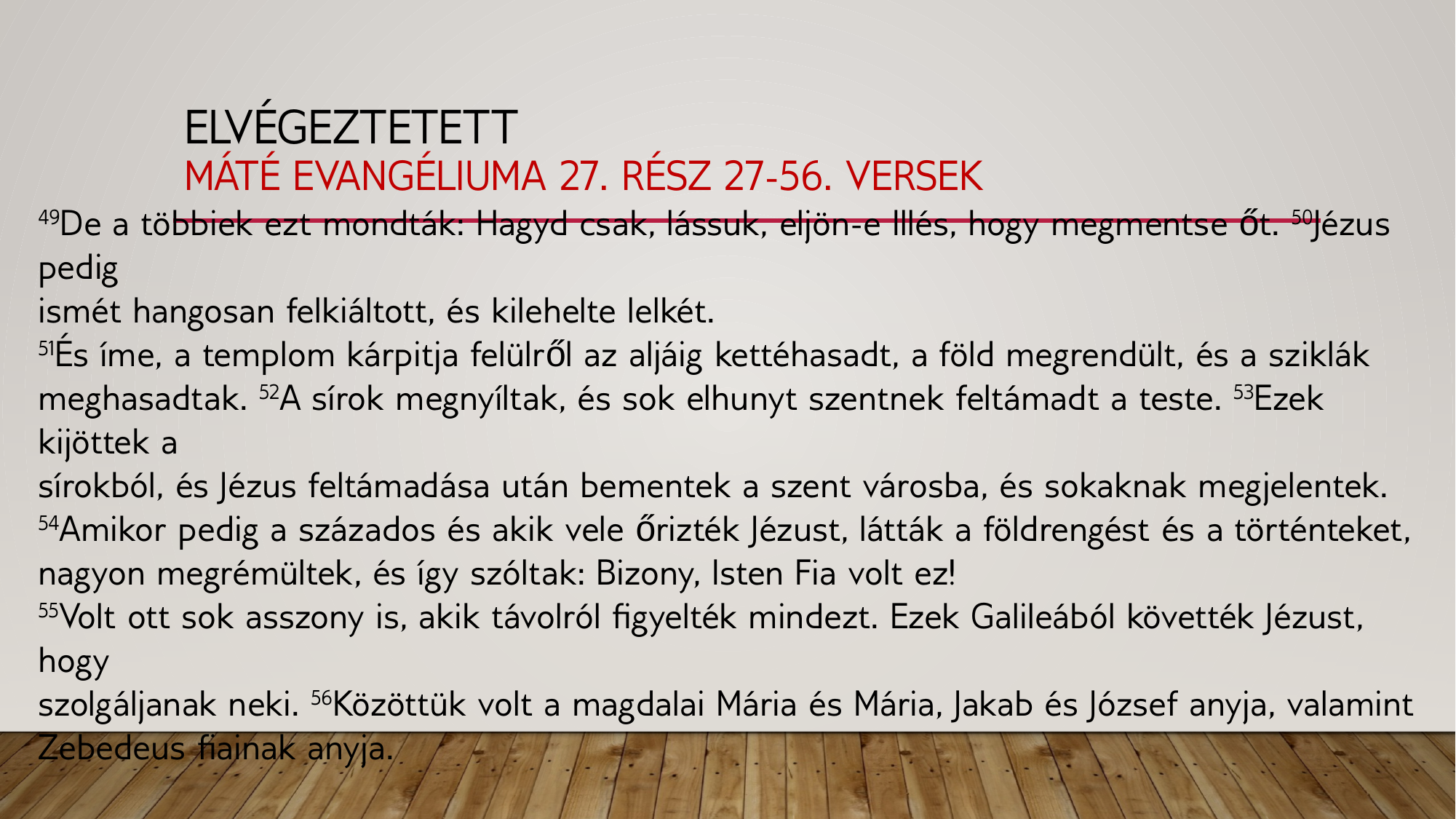

# elvégeztetett MÁTÉ evangéliuma 27. rész 27-56. versek
49De a többiek ezt mondták: Hagyd csak, lássuk, eljön-e Illés, hogy megmentse őt. 50Jézus pedig
ismét hangosan felkiáltott, és kilehelte lelkét.
51És íme, a templom kárpitja felülről az aljáig kettéhasadt, a föld megrendült, és a sziklák
meghasadtak. 52A sírok megnyíltak, és sok elhunyt szentnek feltámadt a teste. 53Ezek kijöttek a
sírokból, és Jézus feltámadása után bementek a szent városba, és sokaknak megjelentek.
54Amikor pedig a százados és akik vele őrizték Jézust, látták a földrengést és a történteket,
nagyon megrémültek, és így szóltak: Bizony, Isten Fia volt ez!
55Volt ott sok asszony is, akik távolról figyelték mindezt. Ezek Galileából követték Jézust, hogy
szolgáljanak neki. 56Közöttük volt a magdalai Mária és Mária, Jakab és József anyja, valamint
Zebedeus fiainak anyja.